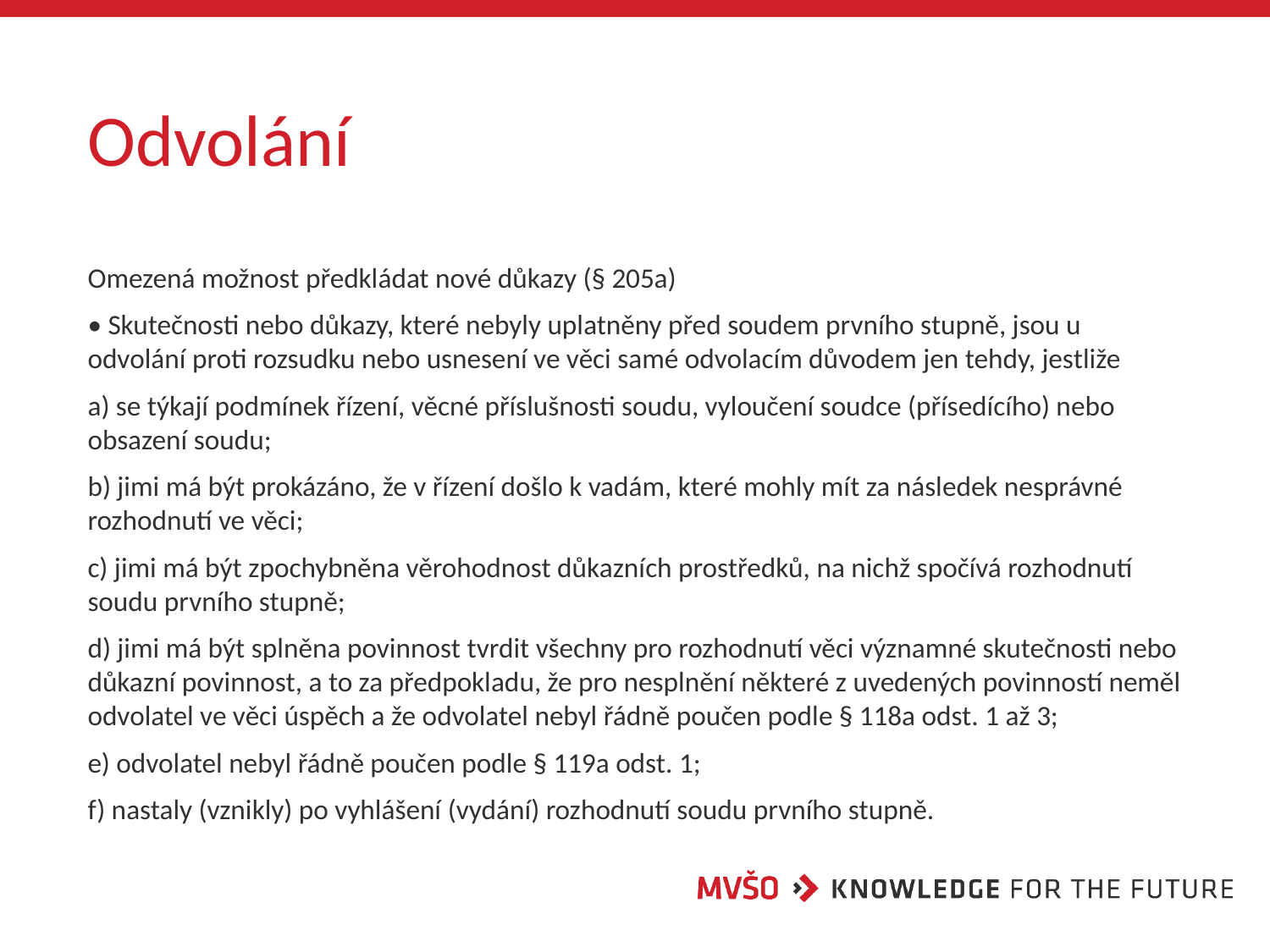

# Odvolání
Omezená možnost předkládat nové důkazy (§ 205a)
• Skutečnosti nebo důkazy, které nebyly uplatněny před soudem prvního stupně, jsou u odvolání proti rozsudku nebo usnesení ve věci samé odvolacím důvodem jen tehdy, jestliže
a) se týkají podmínek řízení, věcné příslušnosti soudu, vyloučení soudce (přísedícího) nebo obsazení soudu;
b) jimi má být prokázáno, že v řízení došlo k vadám, které mohly mít za následek nesprávné rozhodnutí ve věci;
c) jimi má být zpochybněna věrohodnost důkazních prostředků, na nichž spočívá rozhodnutí soudu prvního stupně;
d) jimi má být splněna povinnost tvrdit všechny pro rozhodnutí věci významné skutečnosti nebo důkazní povinnost, a to za předpokladu, že pro nesplnění některé z uvedených povinností neměl odvolatel ve věci úspěch a že odvolatel nebyl řádně poučen podle § 118a odst. 1 až 3;
e) odvolatel nebyl řádně poučen podle § 119a odst. 1;
f) nastaly (vznikly) po vyhlášení (vydání) rozhodnutí soudu prvního stupně.